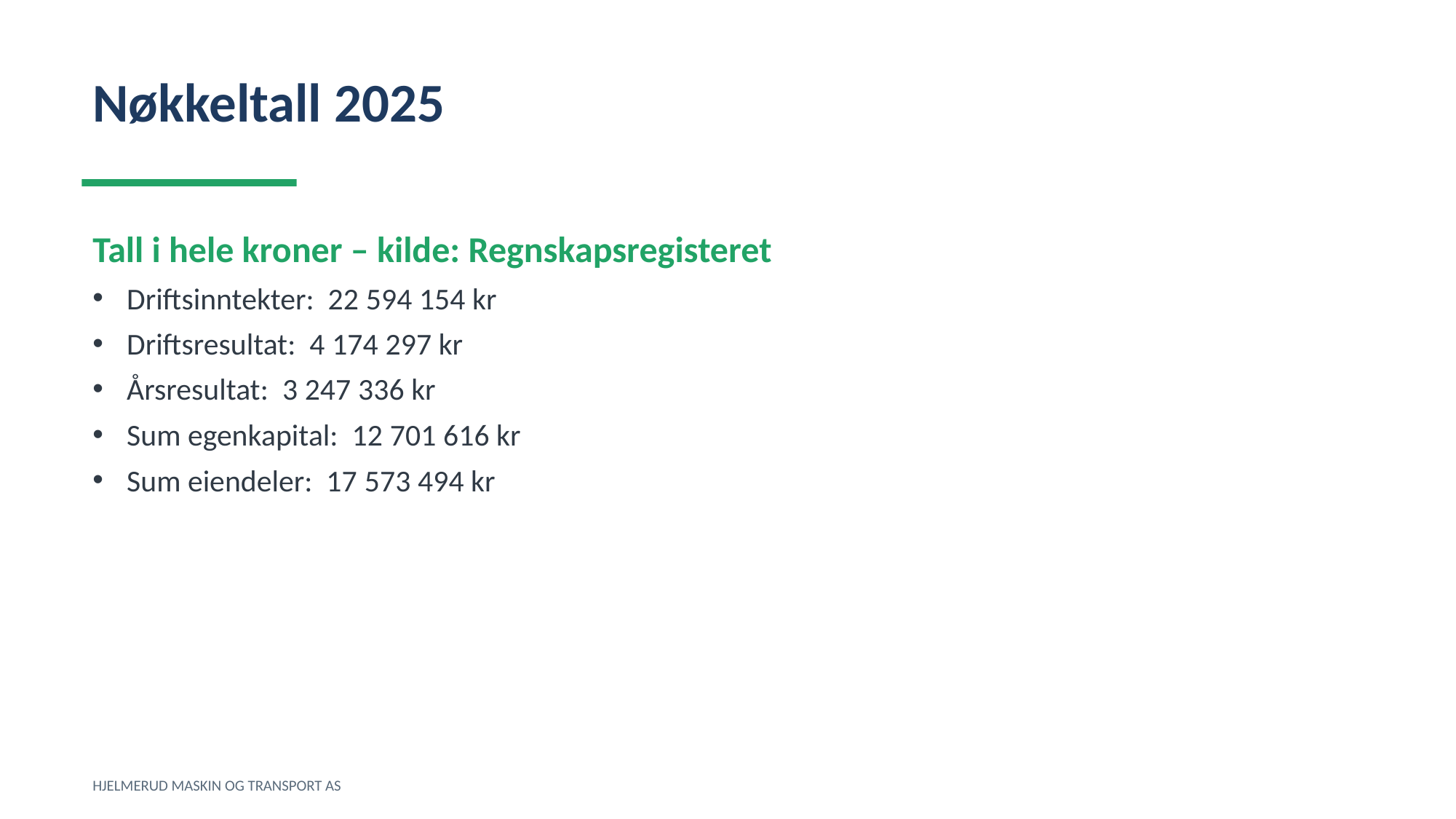

Nøkkeltall 2025

Tall i hele kroner – kilde: Regnskapsregisteret
Driftsinntekter:  22 594 154 kr
Driftsresultat:  4 174 297 kr
Årsresultat:  3 247 336 kr
Sum egenkapital:  12 701 616 kr
Sum eiendeler:  17 573 494 kr
HJELMERUD MASKIN OG TRANSPORT AS